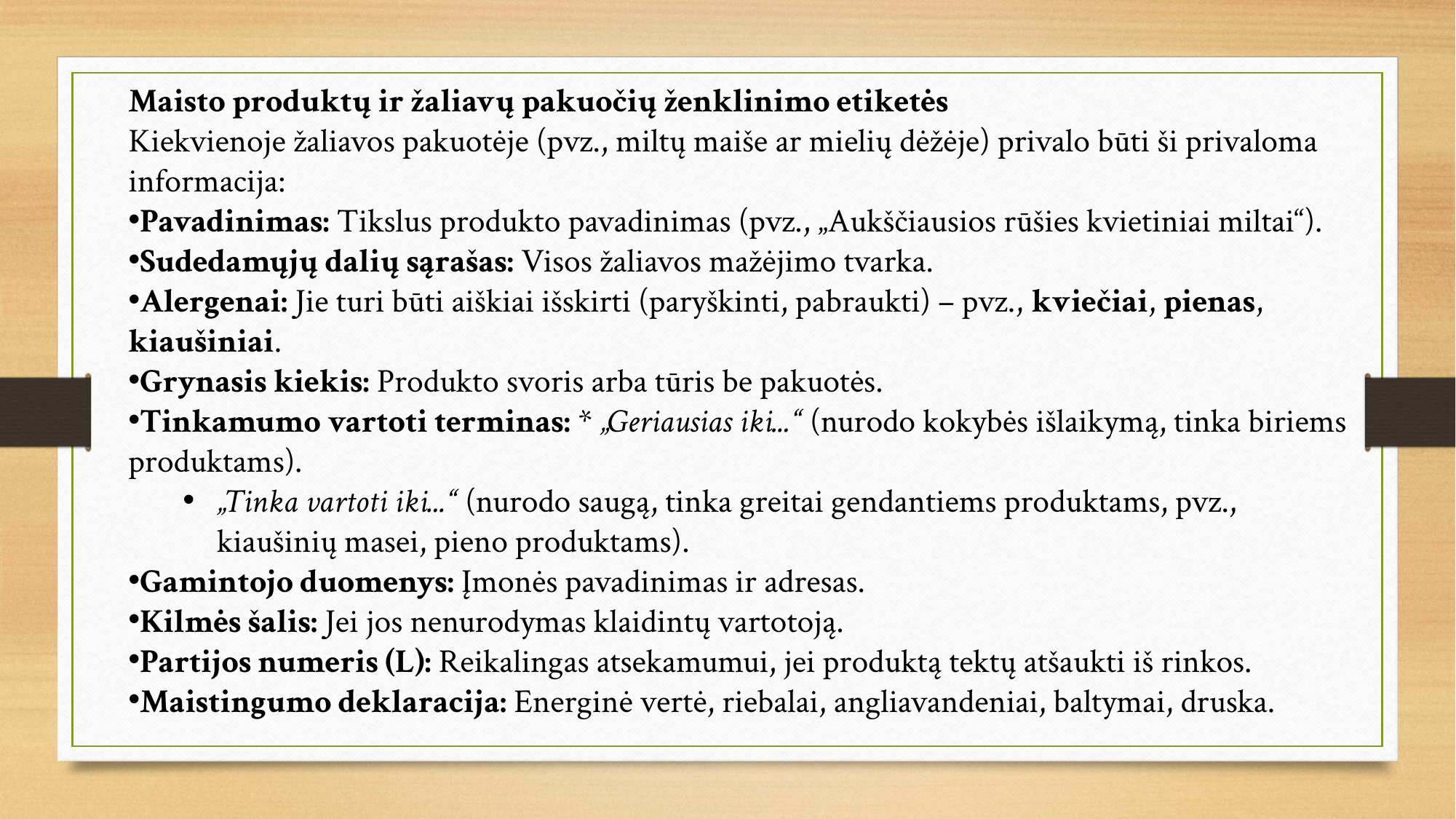

Maisto produktų ir žaliavų pakuočių ženklinimo etiketės
Kiekvienoje žaliavos pakuotėje (pvz., miltų maiše ar mielių dėžėje) privalo būti ši privaloma informacija:
Pavadinimas: Tikslus produkto pavadinimas (pvz., „Aukščiausios rūšies kvietiniai miltai“).
Sudedamųjų dalių sąrašas: Visos žaliavos mažėjimo tvarka.
Alergenai: Jie turi būti aiškiai išskirti (paryškinti, pabraukti) – pvz., kviečiai, pienas, kiaušiniai.
Grynasis kiekis: Produkto svoris arba tūris be pakuotės.
Tinkamumo vartoti terminas: * „Geriausias iki...“ (nurodo kokybės išlaikymą, tinka biriems produktams).
„Tinka vartoti iki...“ (nurodo saugą, tinka greitai gendantiems produktams, pvz., kiaušinių masei, pieno produktams).
Gamintojo duomenys: Įmonės pavadinimas ir adresas.
Kilmės šalis: Jei jos nenurodymas klaidintų vartotoją.
Partijos numeris (L): Reikalingas atsekamumui, jei produktą tektų atšaukti iš rinkos.
Maistingumo deklaracija: Energinė vertė, riebalai, angliavandeniai, baltymai, druska.